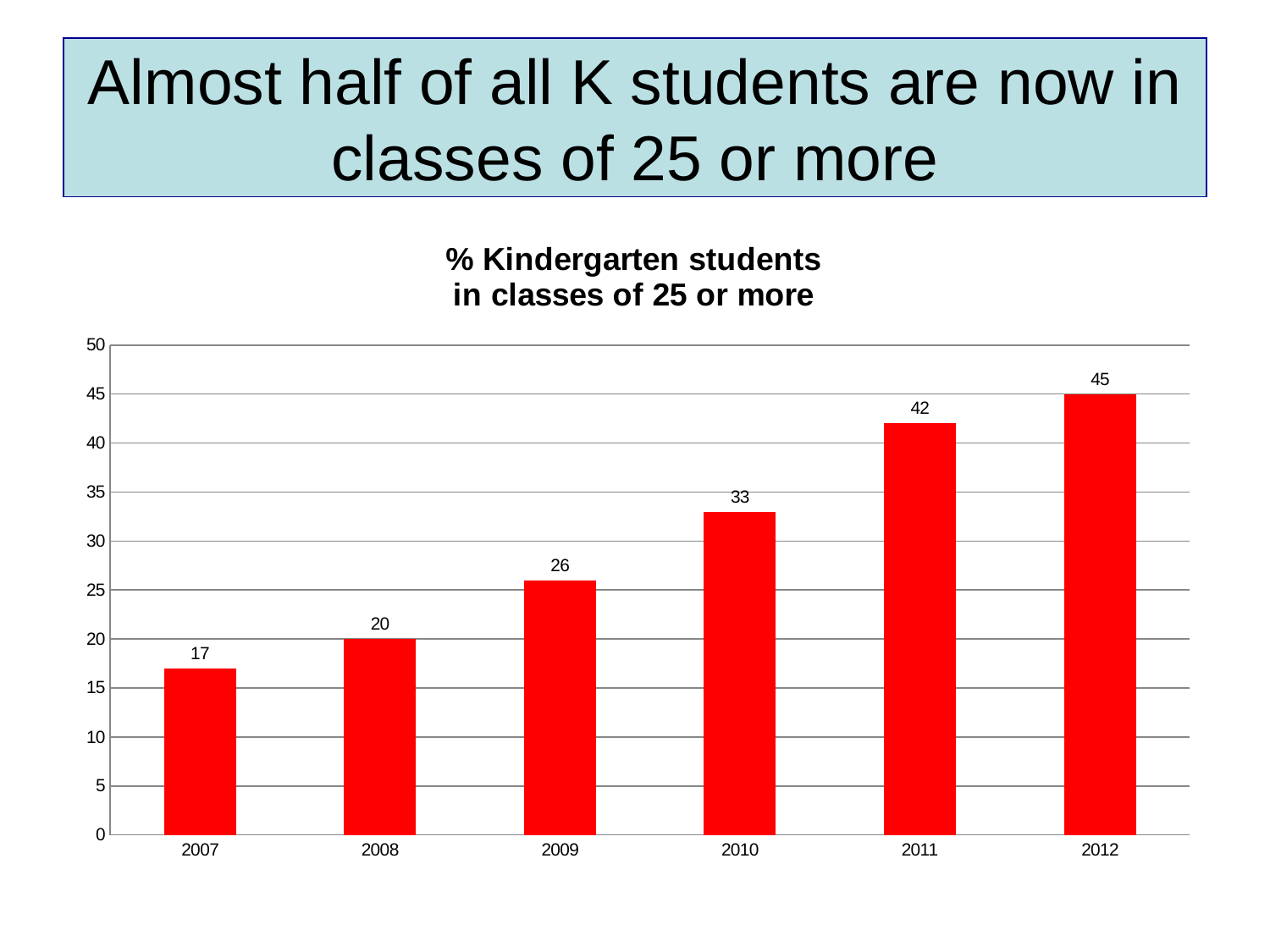

# Almost half of all K students are now in classes of 25 or more

### Chart: % Kindergarten students
in classes of 25 or more

| Category | Citywide |
|---|---|
| 2007.0 | 17.0 |
| 2008.0 | 20.0 |
| 2009.0 | 26.0 |
| 2010.0 | 33.0 |
| 2011.0 | 42.0 |
| 2012.0 | 45.0 |